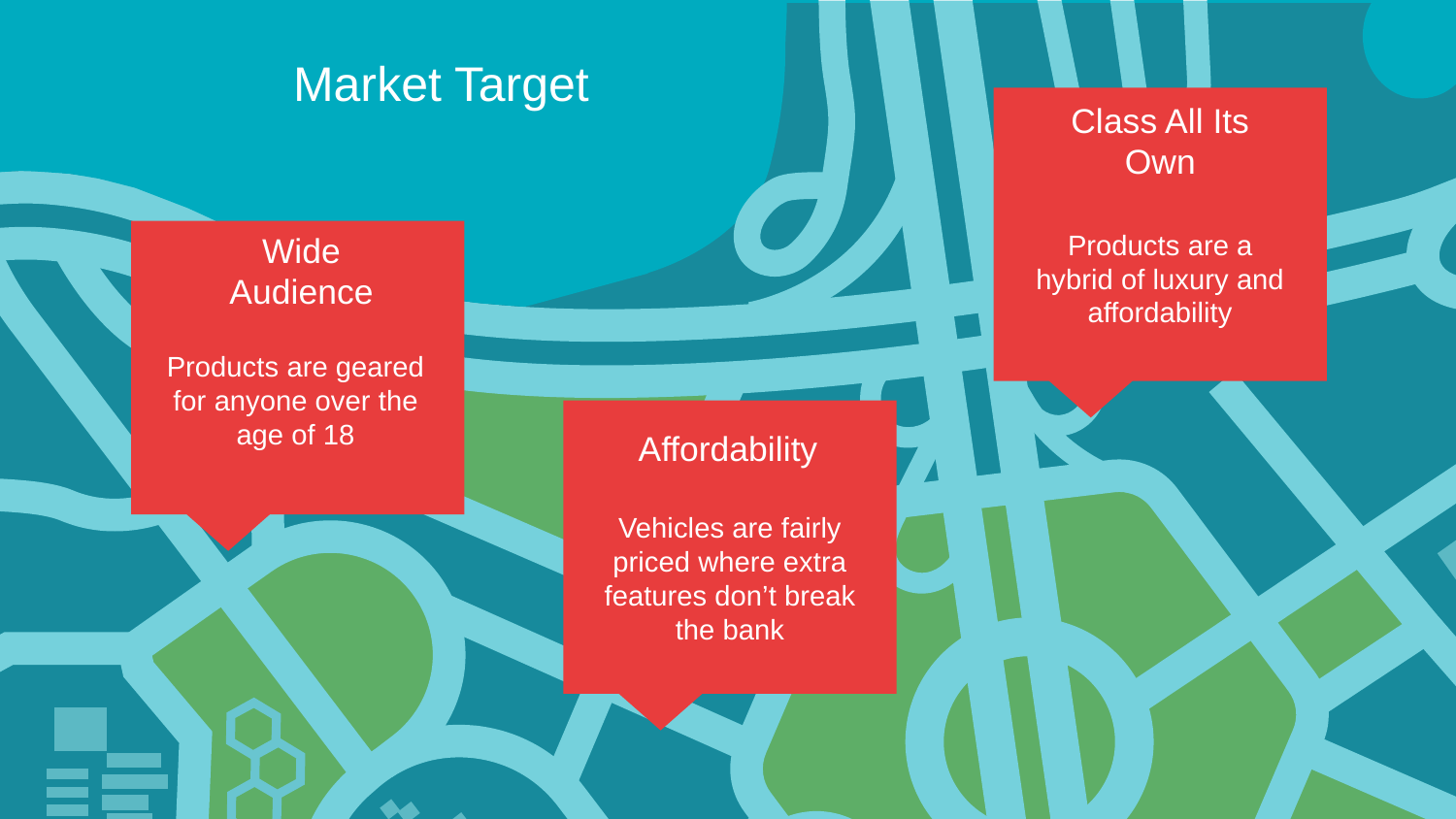

Market Target

Class All Its Own
Products are a hybrid of luxury and affordability

# Wide Audience
Products are geared for anyone over the age of 18

Affordability
Vehicles are fairly priced where extra features don’t break the bank